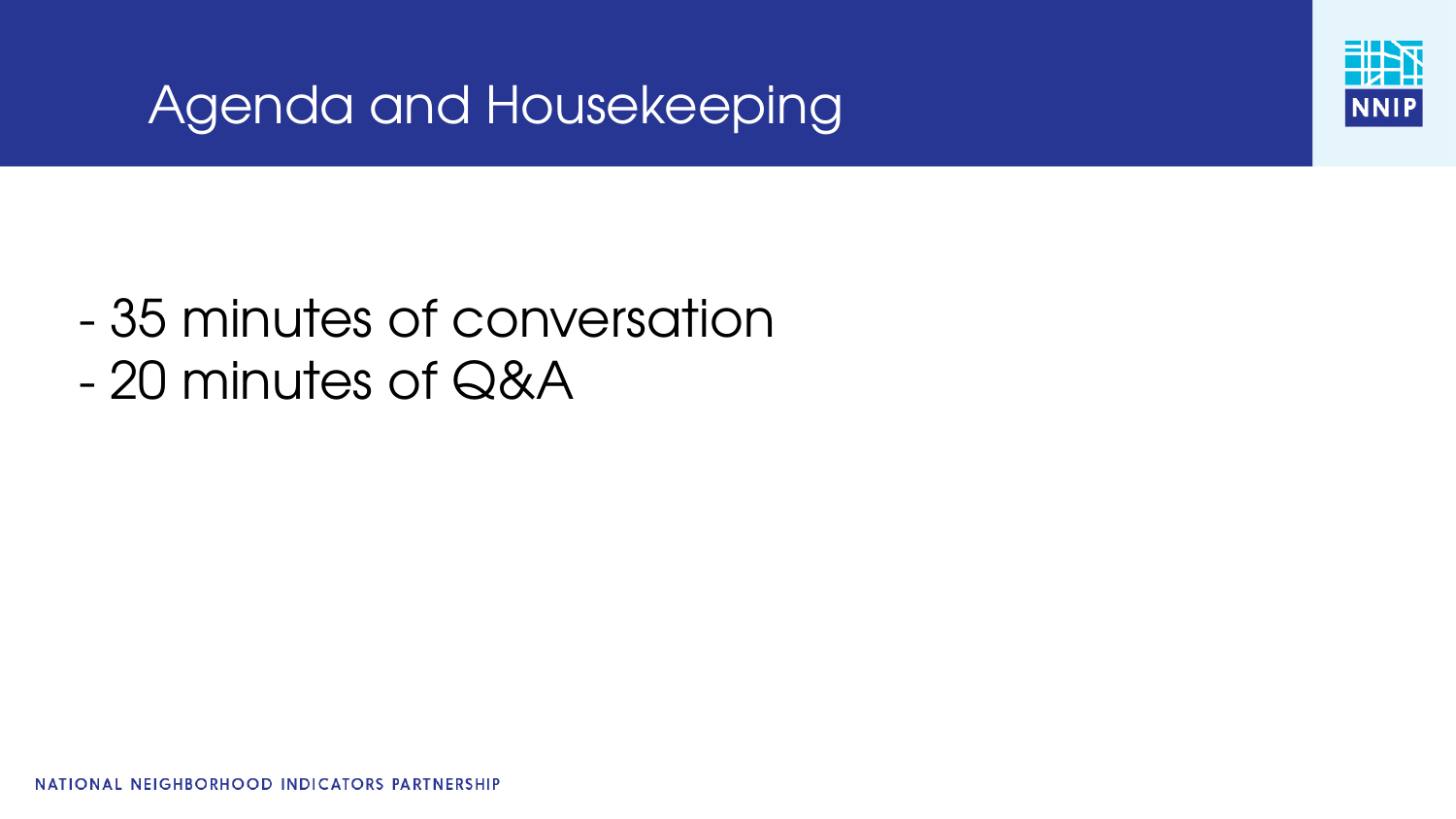

Agenda and Housekeeping
# - 35 minutes of conversation - 20 minutes of Q&A